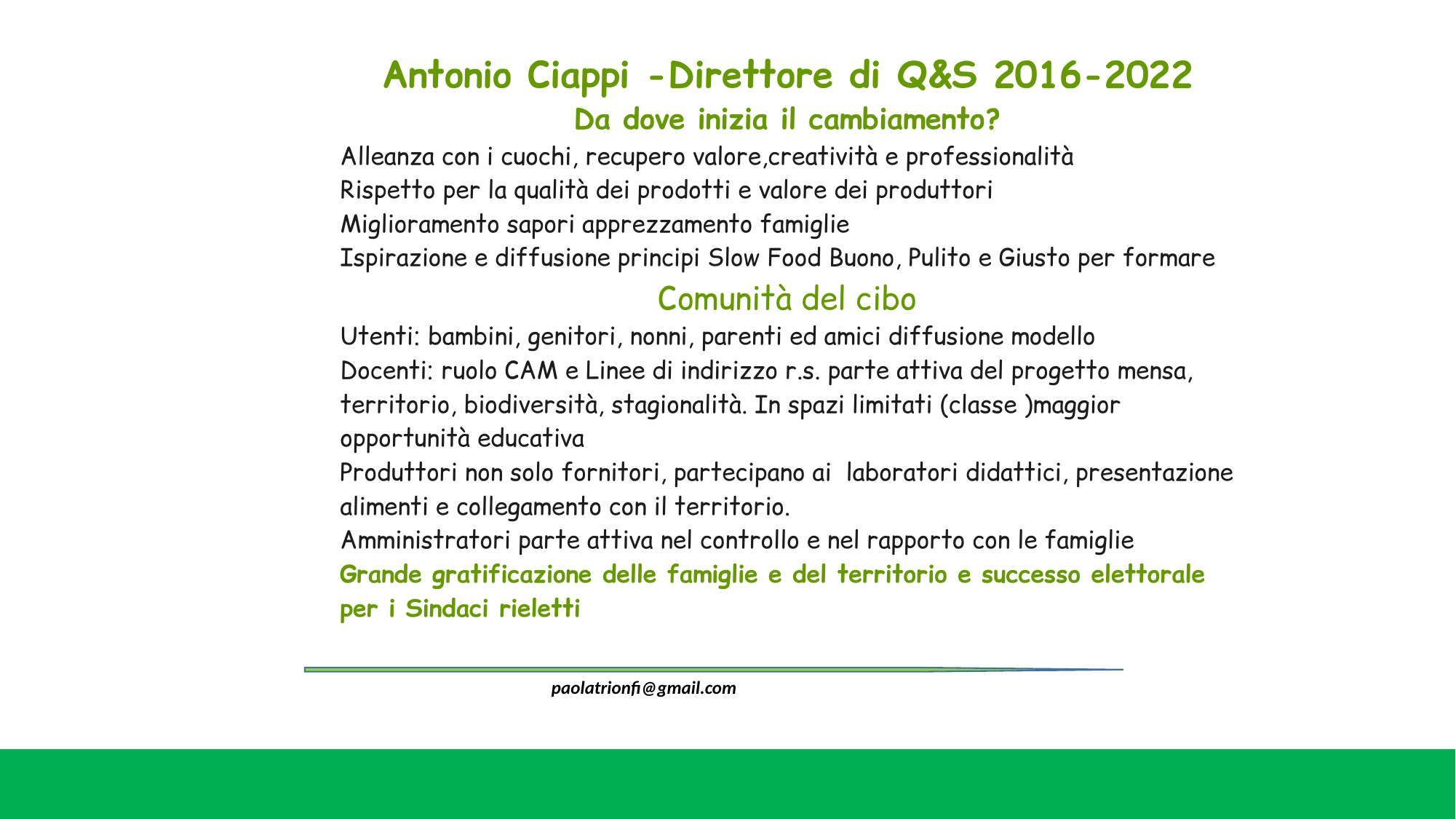

Antonio Ciappi -Direttore di Q&S 2016-2022
Da dove inizia il cambiamento?
Alleanza con i cuochi, recupero valore,creatività e professionalità
Rispetto per la qualità dei prodotti e valore dei produttori
Miglioramento sapori apprezzamento famiglie
Ispirazione e diffusione principi Slow Food Buono, Pulito e Giusto per formare
Comunità del cibo
Utenti: bambini, genitori, nonni, parenti ed amici diffusione modello
Docenti: ruolo CAM e Linee di indirizzo r.s. parte attiva del progetto mensa, territorio, biodiversità, stagionalità. In spazi limitati (classe )maggior opportunità educativa
Produttori non solo fornitori, partecipano ai  laboratori didattici, presentazione alimenti e collegamento con il territorio.
Amministratori parte attiva nel controllo e nel rapporto con le famiglie
Grande gratificazione delle famiglie e del territorio e successo elettorale per i Sindaci rieletti

paolatrionfi@gmail.com